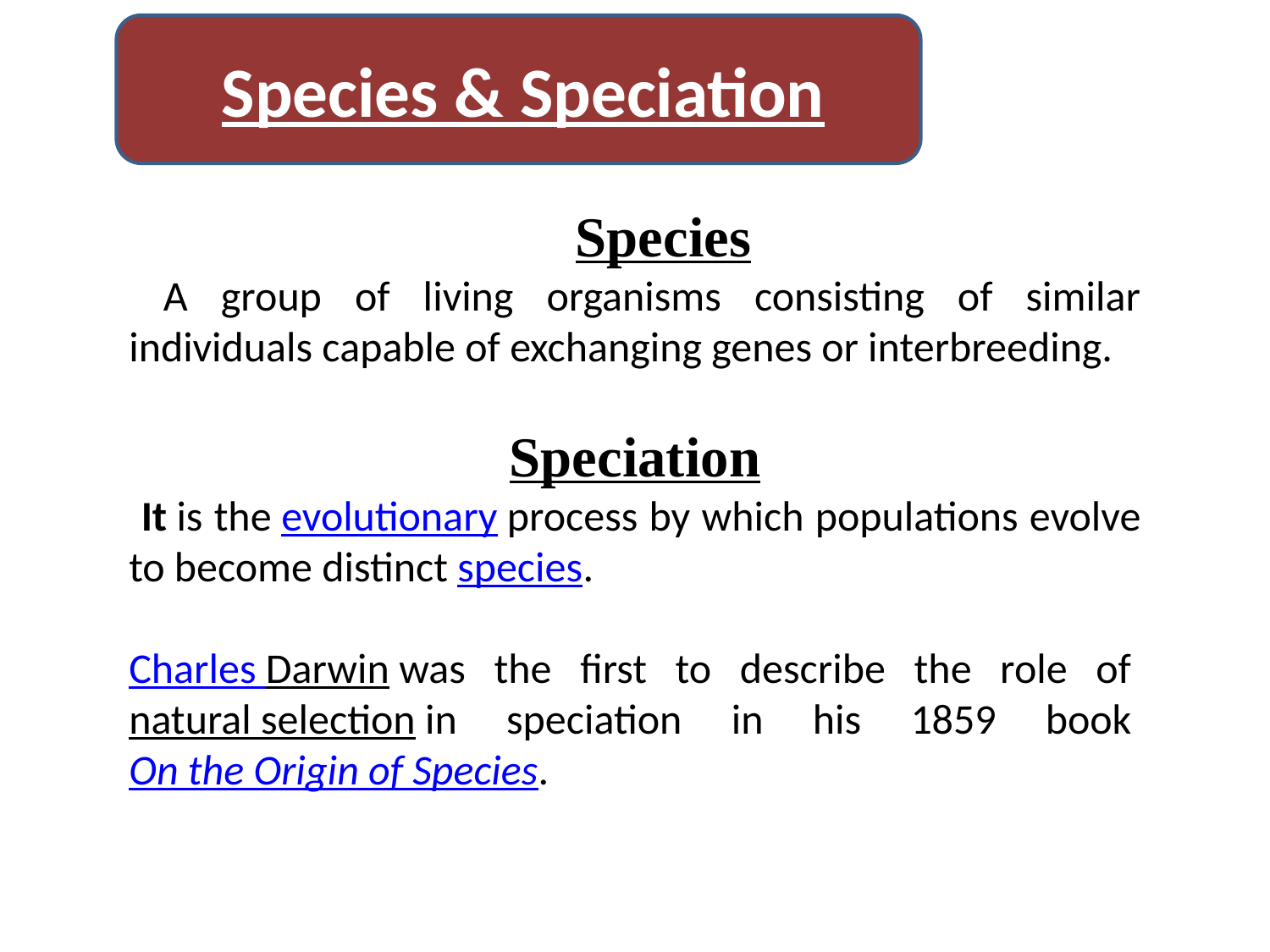

Species & Speciation

    Species
 A group of living organisms consisting of similar individuals capable of exchanging genes or interbreeding.

Speciation
 It is the evolutionary process by which populations evolve to become distinct species.

Charles Darwin was the first to describe the role of natural selection in speciation in his 1859 book On the Origin of Species.